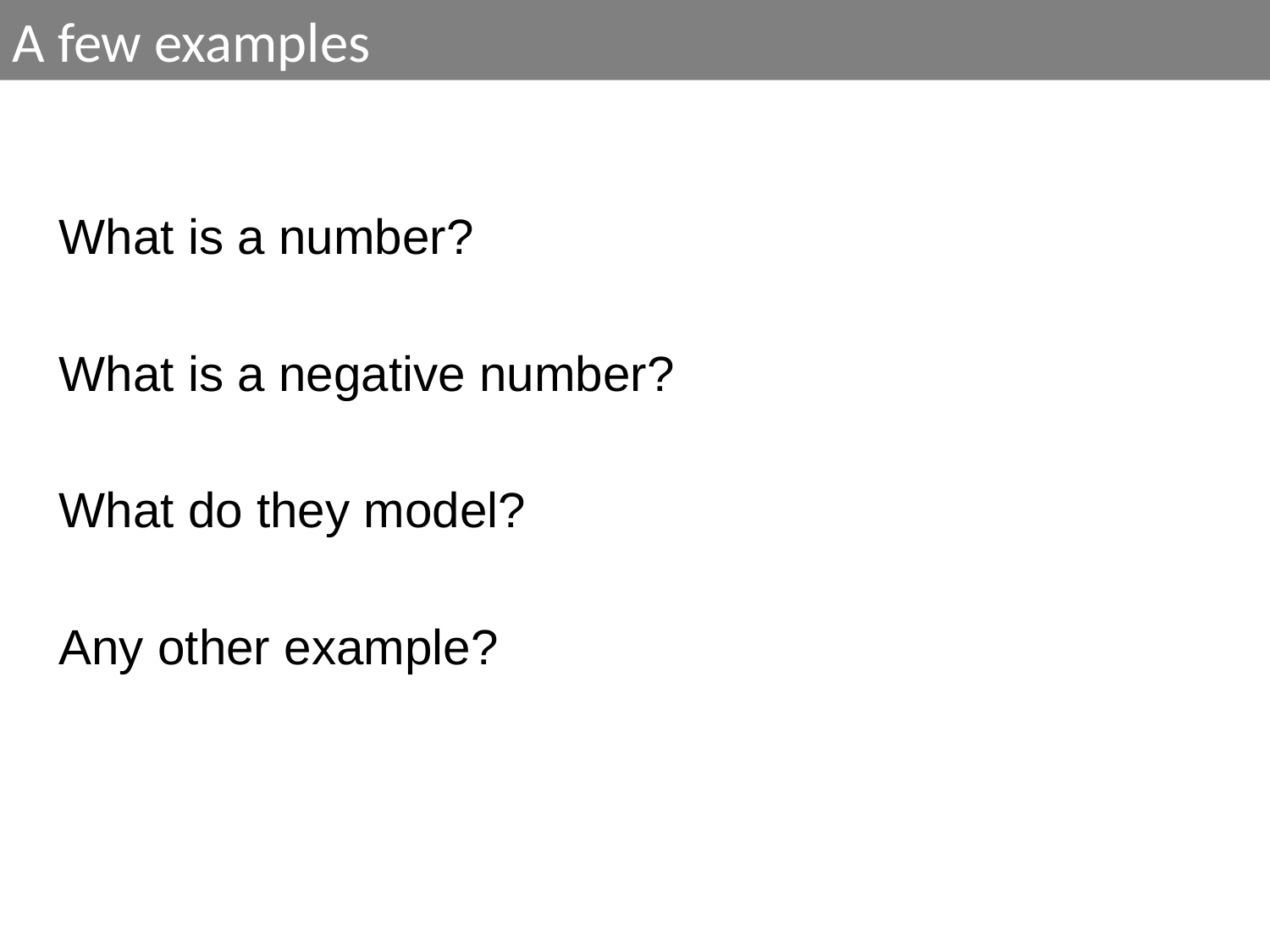

A few examples
What is a number?
What is a negative number?
What do they model?
Any other example?